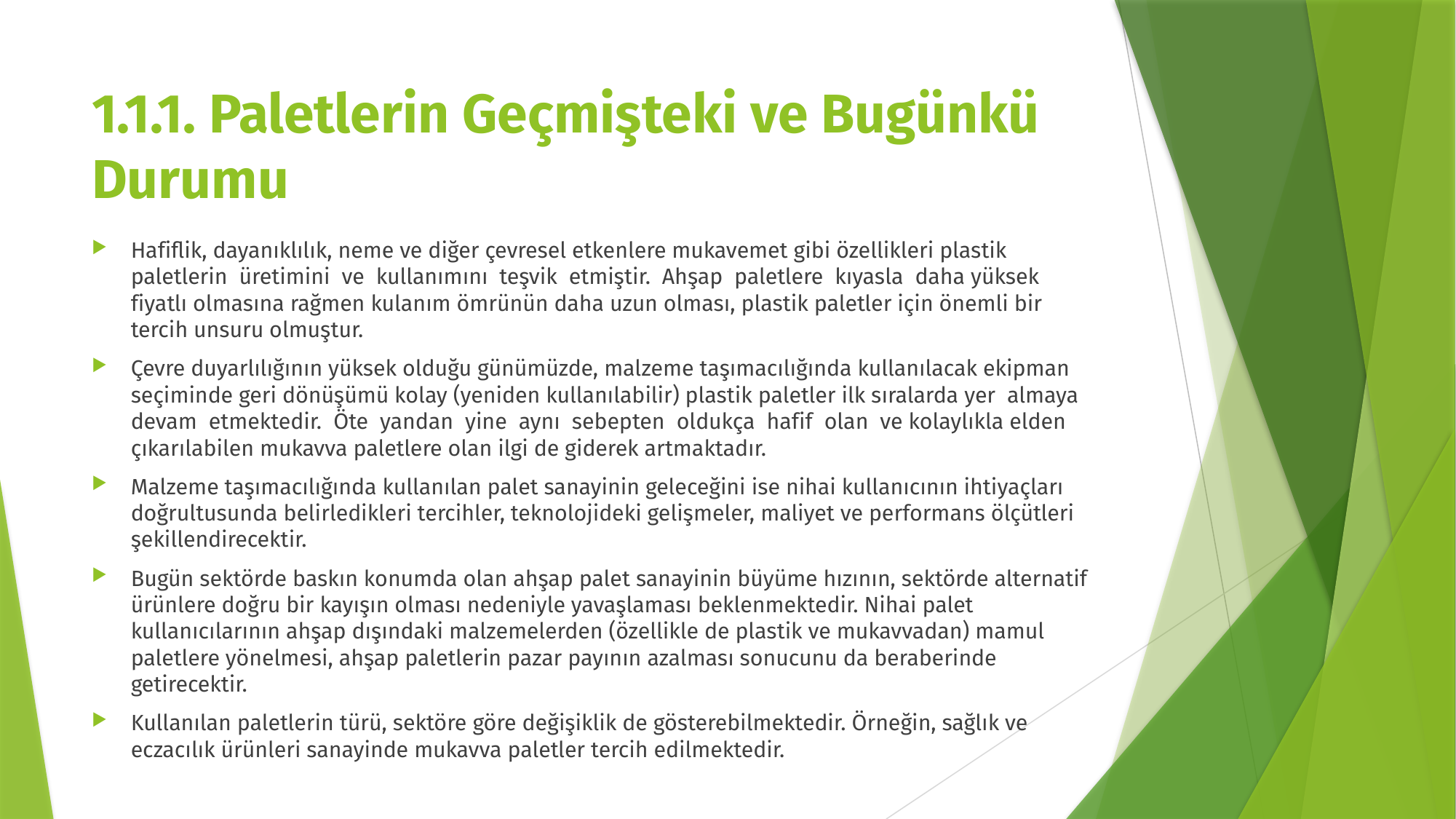

# 1.1.1. Paletlerin Geçmişteki ve Bugünkü Durumu
Hafiflik, dayanıklılık, neme ve diğer çevresel etkenlere mukavemet gibi özellikleri plastik  paletlerin  üretimini  ve  kullanımını  teşvik  etmiştir.  Ahşap  paletlere  kıyasla  daha yüksek fiyatlı olmasına rağmen kulanım ömrünün daha uzun olması, plastik paletler için önemli bir tercih unsuru olmuştur.
Çevre duyarlılığının yüksek olduğu günümüzde, malzeme taşımacılığında kullanılacak ekipman seçiminde geri dönüşümü kolay (yeniden kullanılabilir) plastik paletler ilk sıralarda yer  almaya  devam  etmektedir.  Öte  yandan  yine  aynı  sebepten  oldukça  hafif  olan  ve kolaylıkla elden çıkarılabilen mukavva paletlere olan ilgi de giderek artmaktadır.
Malzeme taşımacılığında kullanılan palet sanayinin geleceğini ise nihai kullanıcının ihtiyaçları doğrultusunda belirledikleri tercihler, teknolojideki gelişmeler, maliyet ve performans ölçütleri şekillendirecektir.
Bugün sektörde baskın konumda olan ahşap palet sanayinin büyüme hızının, sektörde alternatif ürünlere doğru bir kayışın olması nedeniyle yavaşlaması beklenmektedir. Nihai palet kullanıcılarının ahşap dışındaki malzemelerden (özellikle de plastik ve mukavvadan) mamul paletlere yönelmesi, ahşap paletlerin pazar payının azalması sonucunu da beraberinde getirecektir.
Kullanılan paletlerin türü, sektöre göre değişiklik de gösterebilmektedir. Örneğin, sağlık ve eczacılık ürünleri sanayinde mukavva paletler tercih edilmektedir.